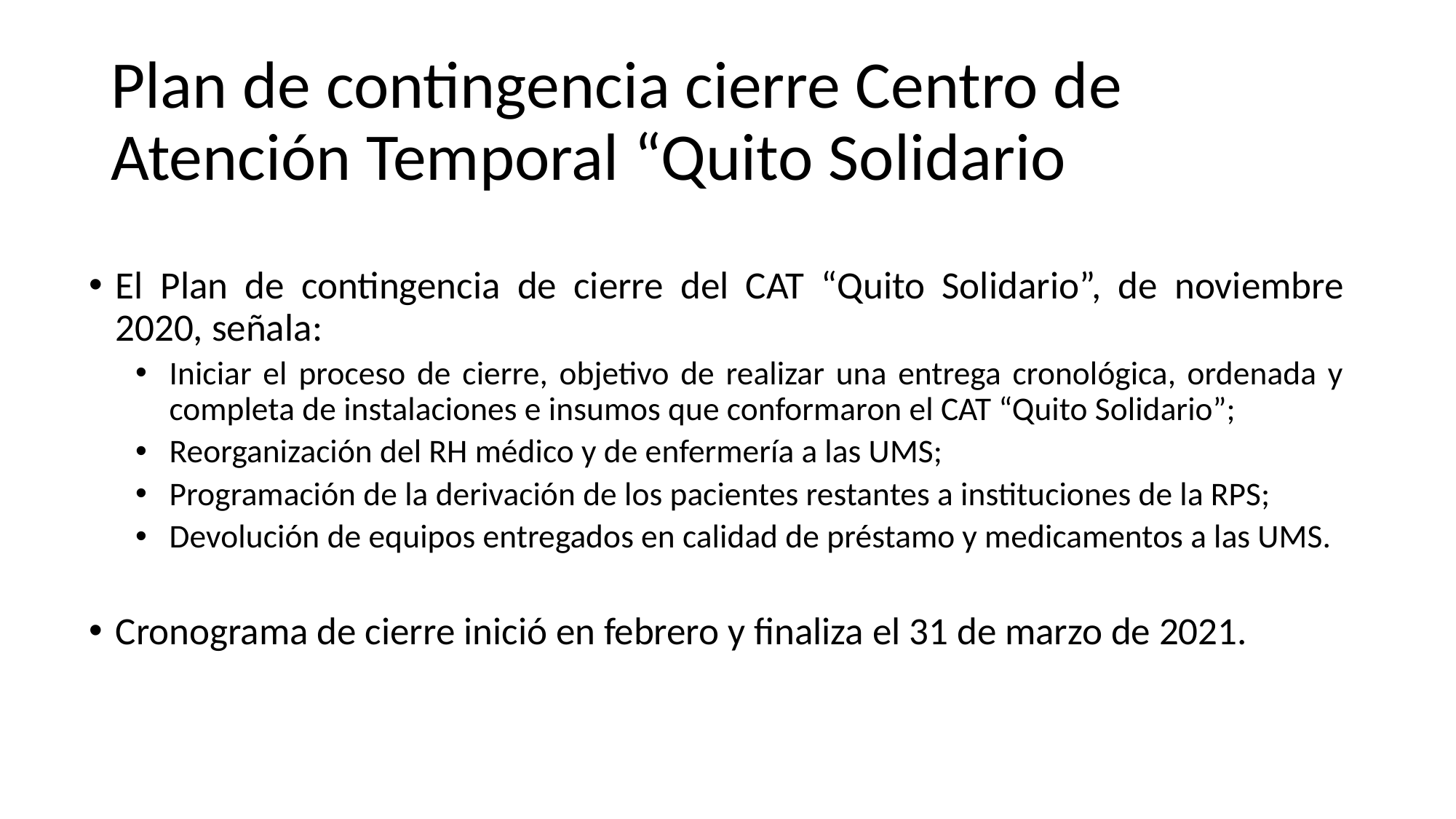

# Plan de contingencia cierre Centro de Atención Temporal “Quito Solidario
El Plan de contingencia de cierre del CAT “Quito Solidario”, de noviembre 2020, señala:
Iniciar el proceso de cierre, objetivo de realizar una entrega cronológica, ordenada y completa de instalaciones e insumos que conformaron el CAT “Quito Solidario”;
Reorganización del RH médico y de enfermería a las UMS;
Programación de la derivación de los pacientes restantes a instituciones de la RPS;
Devolución de equipos entregados en calidad de préstamo y medicamentos a las UMS.

Cronograma de cierre inició en febrero y finaliza el 31 de marzo de 2021.